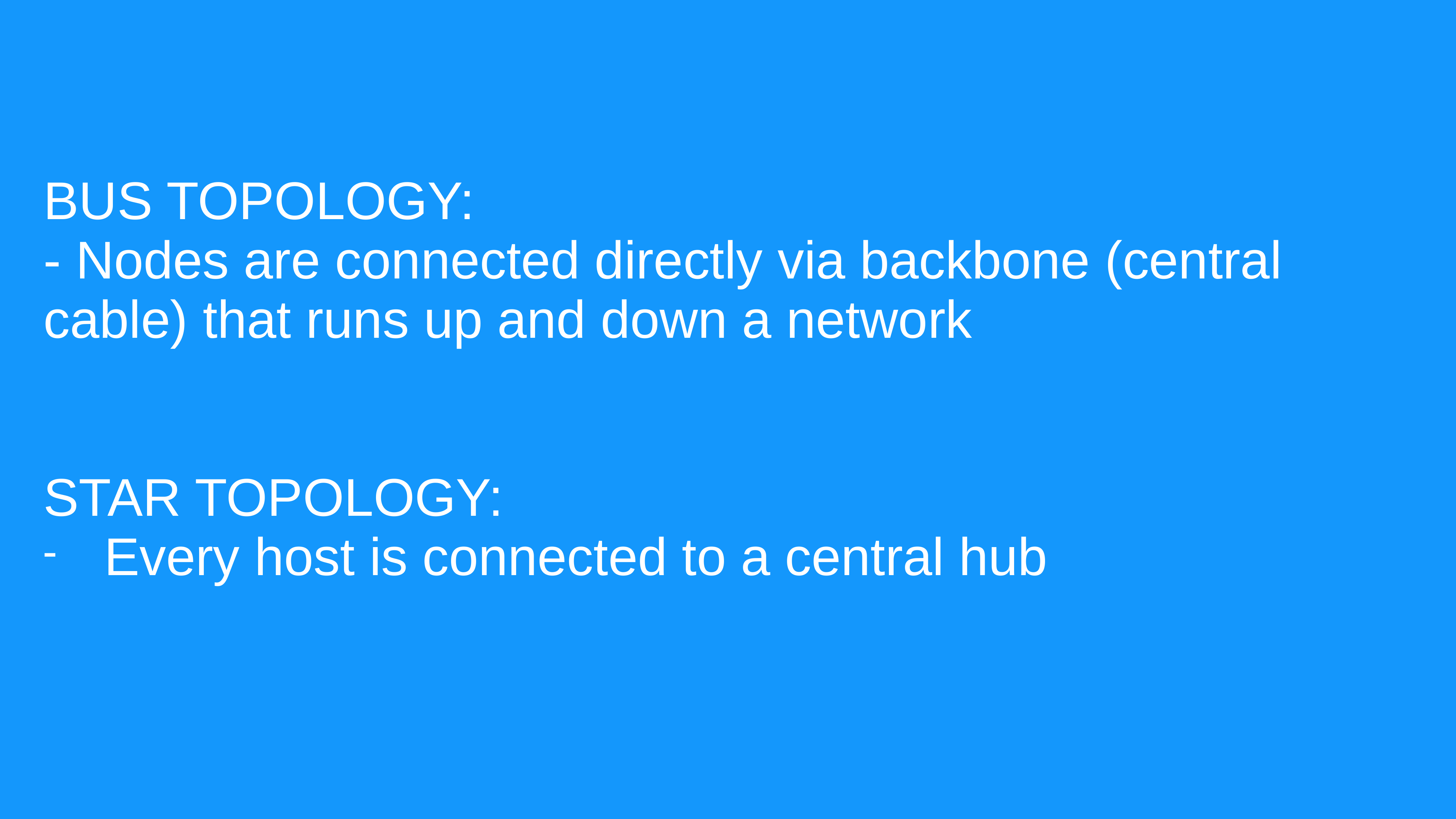

BUS TOPOLOGY:
- Nodes are connected directly via backbone (central cable) that runs up and down a network

STAR TOPOLOGY:
Every host is connected to a central hub